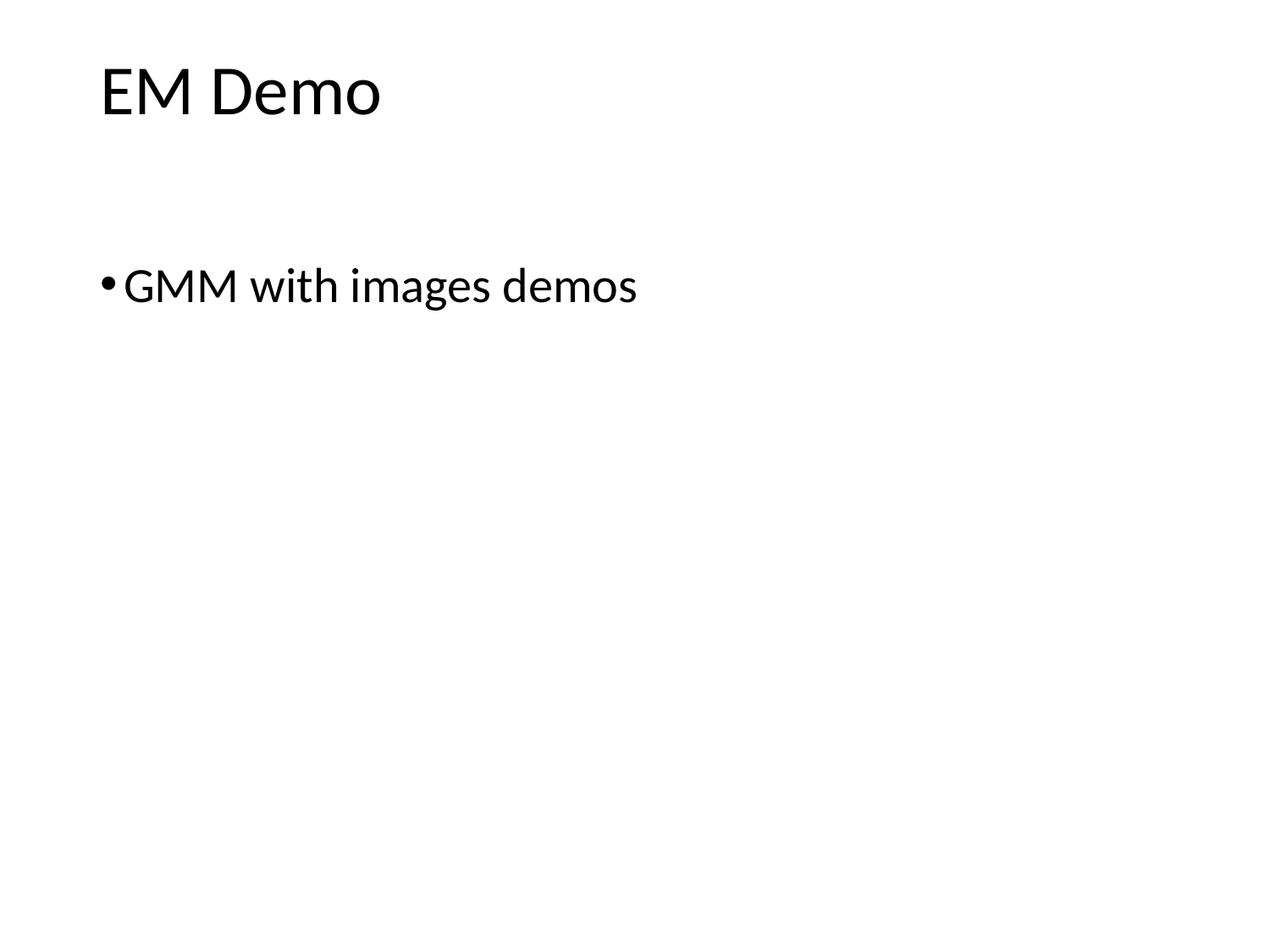

# EM Demo
GMM with images demos